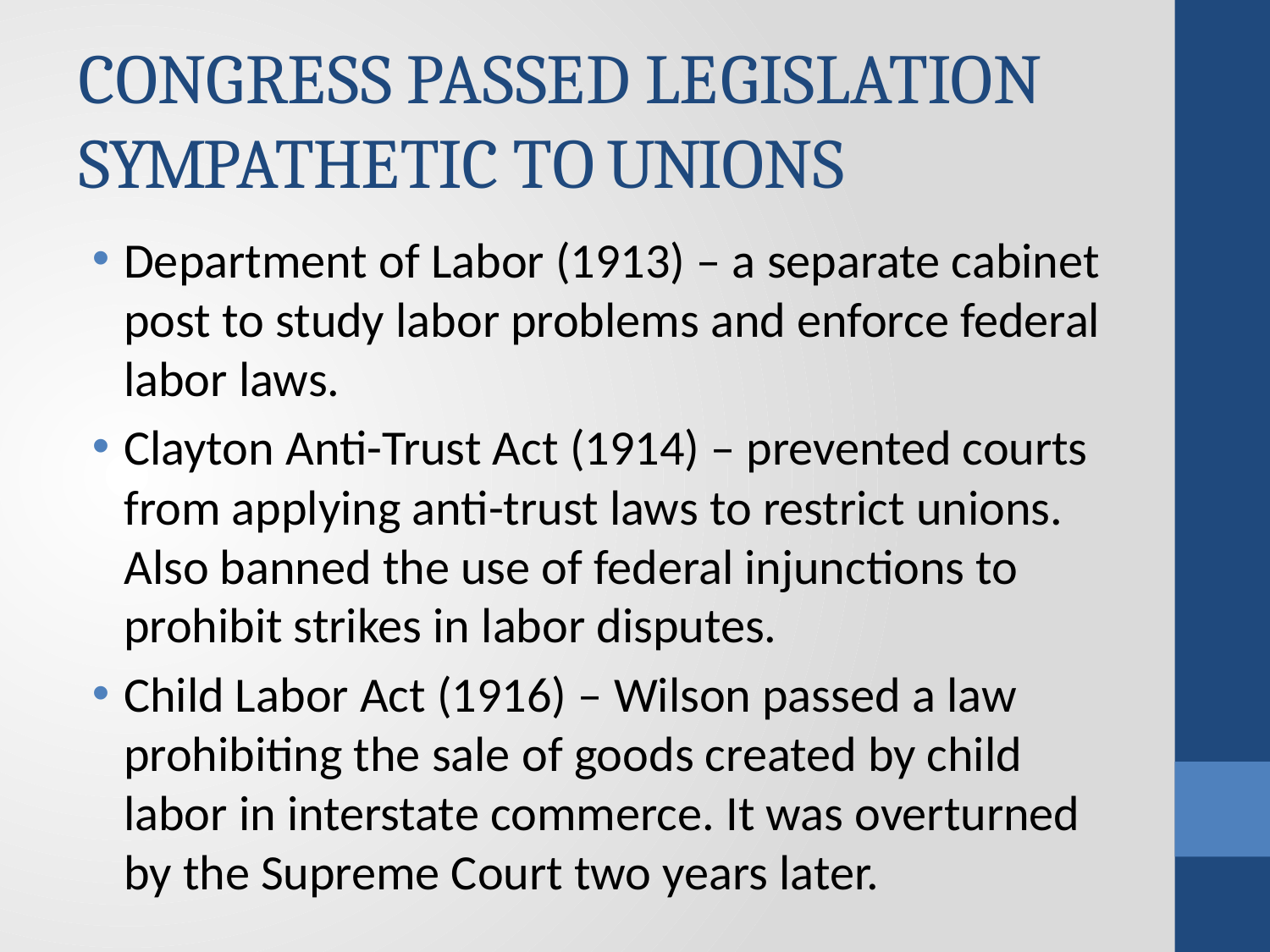

# CONGRESS PASSED LEGISLATION SYMPATHETIC TO UNIONS
Department of Labor (1913) – a separate cabinet post to study labor problems and enforce federal labor laws.
Clayton Anti-Trust Act (1914) – prevented courts from applying anti-trust laws to restrict unions. Also banned the use of federal injunctions to prohibit strikes in labor disputes.
Child Labor Act (1916) – Wilson passed a law prohibiting the sale of goods created by child labor in interstate commerce. It was overturned by the Supreme Court two years later.